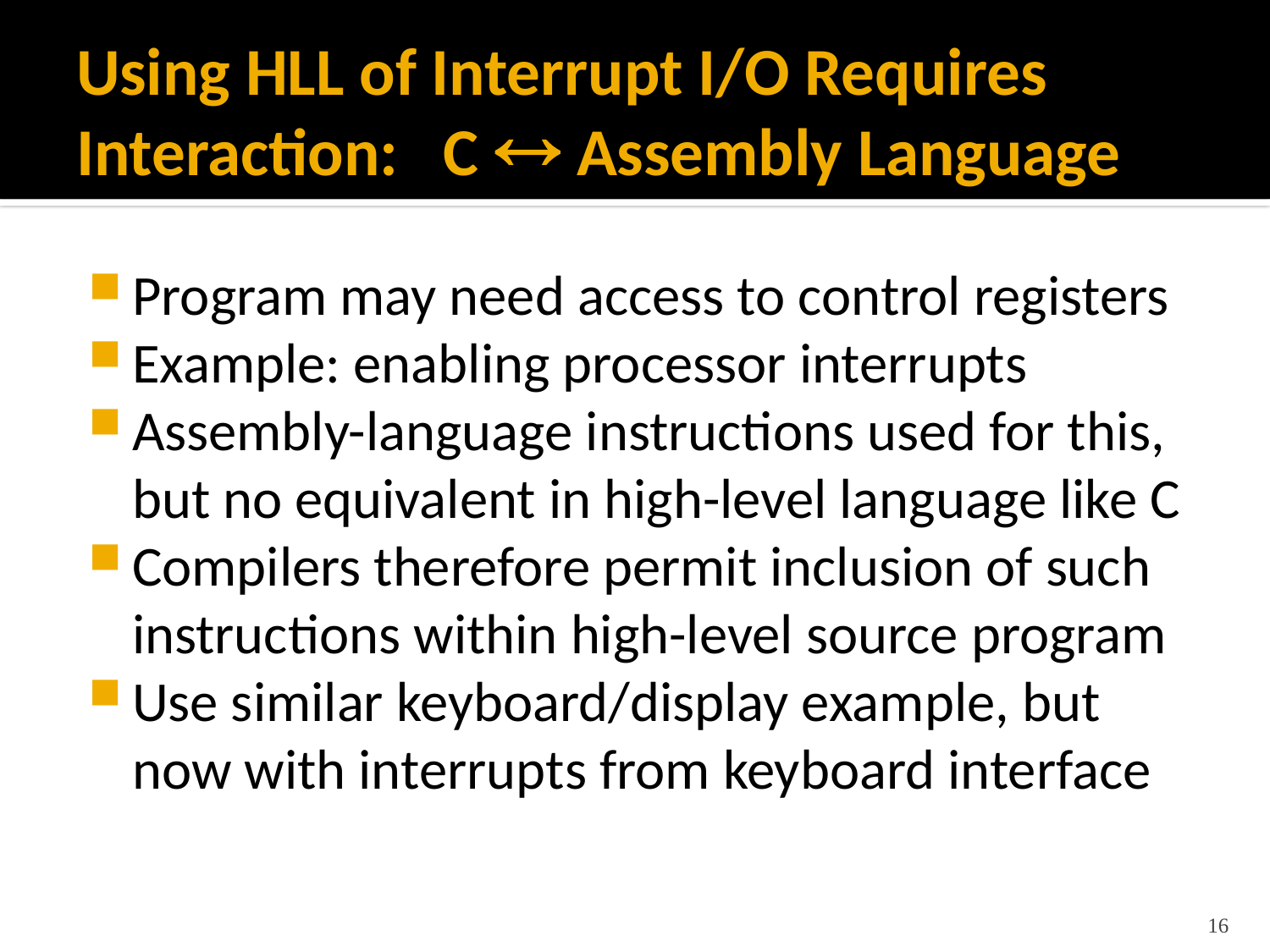

# Using HLL of Interrupt I/O Requires Interaction:   C ↔ Assembly Language
Program may need access to control registers
Example: enabling processor interrupts
Assembly-language instructions used for this, but no equivalent in high-level language like C
Compilers therefore permit inclusion of such instructions within high-level source program
Use similar keyboard/display example, but
now with interrupts from keyboard interface
16